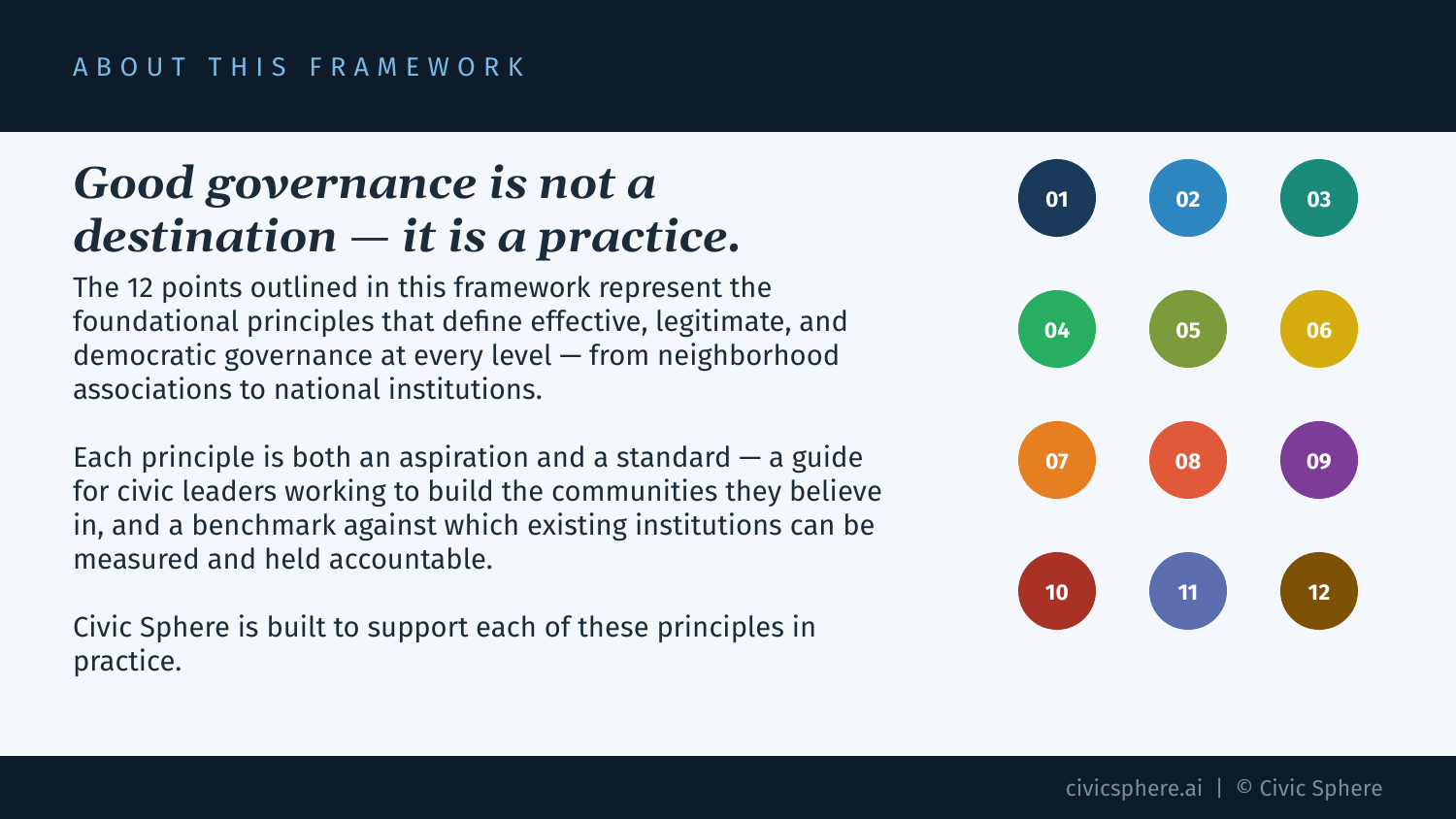

ABOUT THIS FRAMEWORK
Good governance is not a destination — it is a practice.

01

02

03
The 12 points outlined in this framework represent the foundational principles that define effective, legitimate, and democratic governance at every level — from neighborhood associations to national institutions.

Each principle is both an aspiration and a standard — a guide for civic leaders working to build the communities they believe in, and a benchmark against which existing institutions can be measured and held accountable.

Civic Sphere is built to support each of these principles in practice.

04

05

06

07

08

09

10

11

12

civicsphere.ai  |  © Civic Sphere